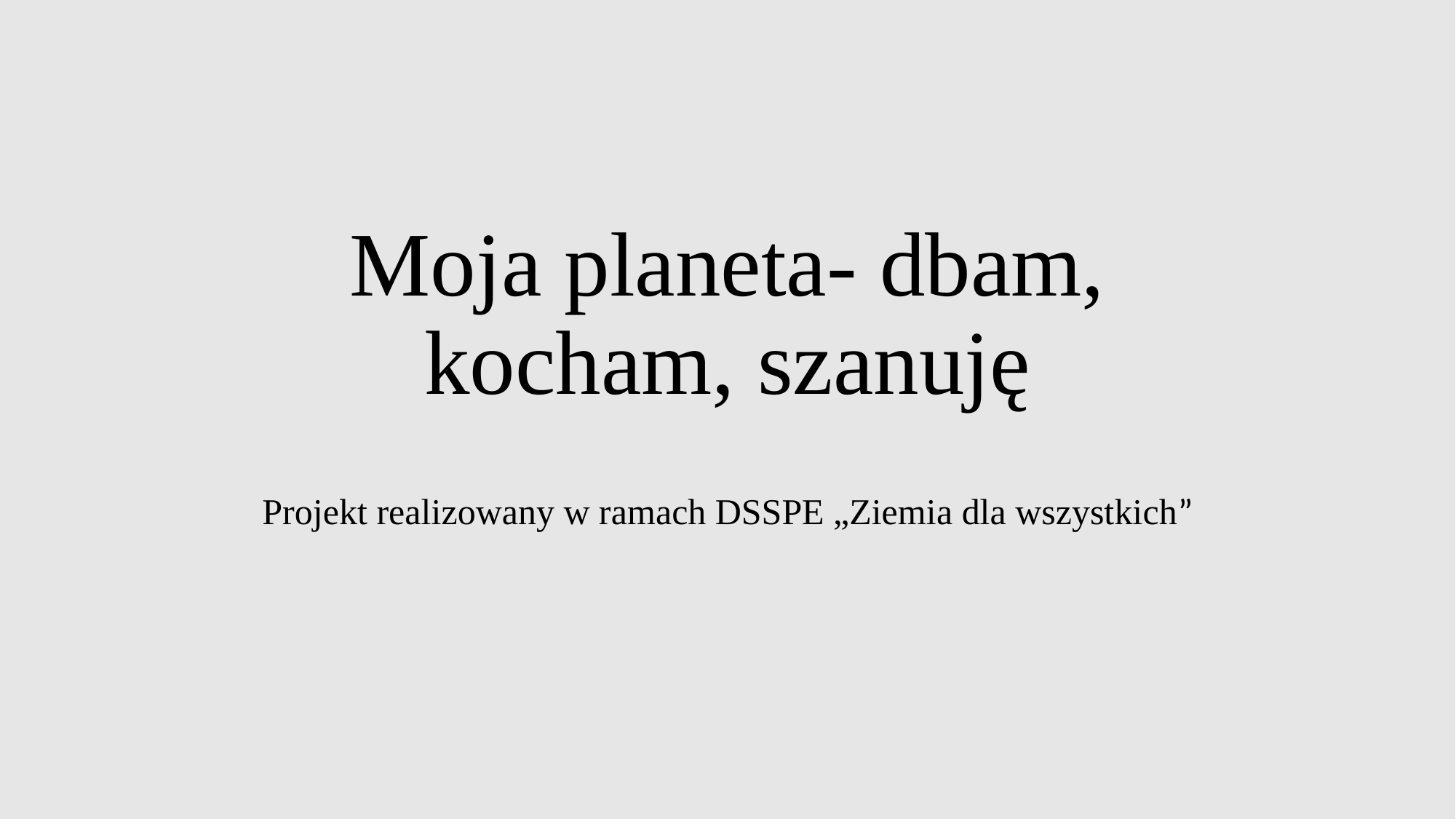

# Moja planeta- dbam, kocham, szanuję
Projekt realizowany w ramach DSSPE „Ziemia dla wszystkich”